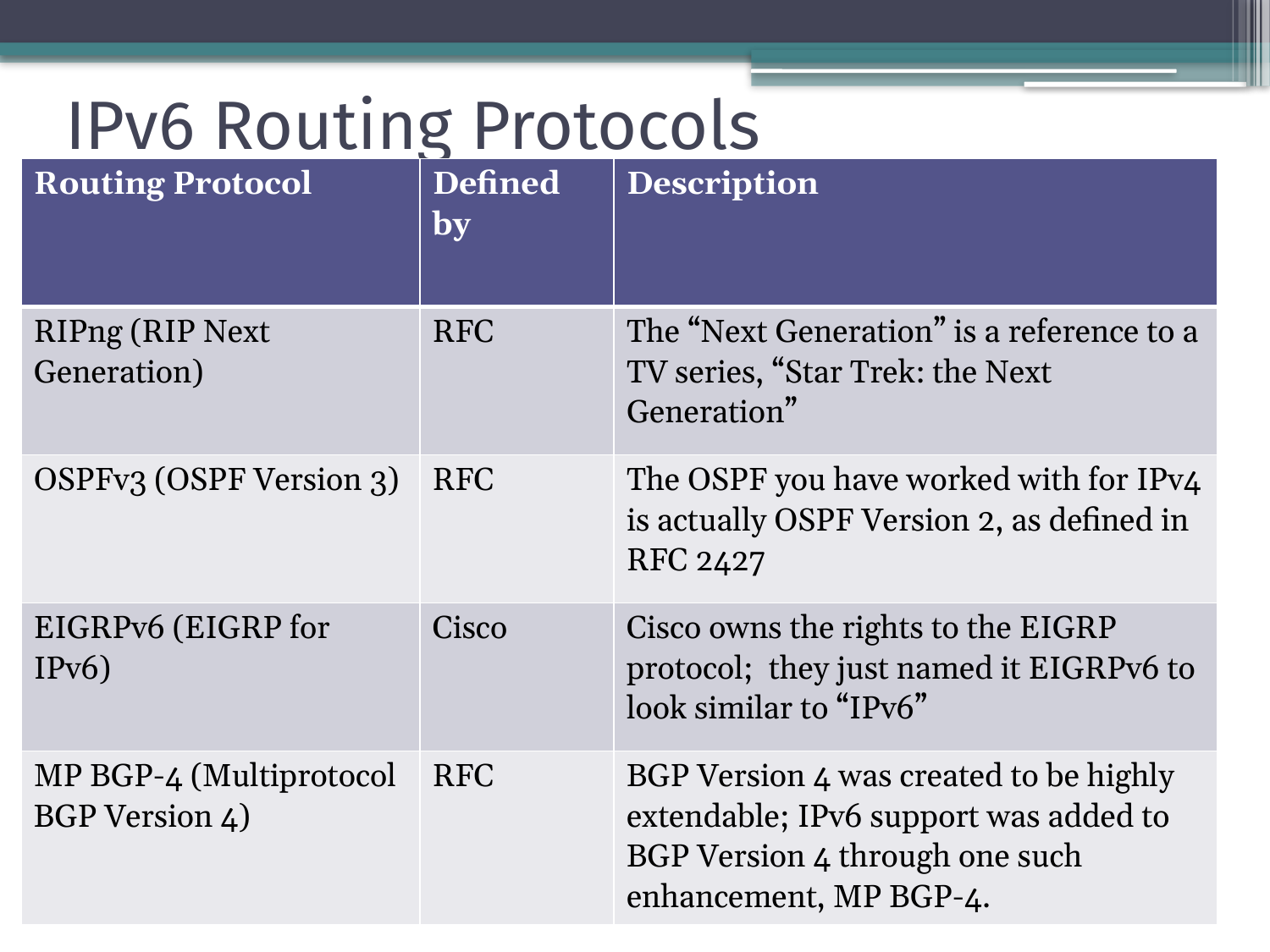

# IPv6 Routing Protocols
| Routing Protocol | Defined by | Description |
| --- | --- | --- |
| RIPng (RIP Next Generation) | RFC | The “Next Generation” is a reference to a TV series, “Star Trek: the Next Generation” |
| OSPFv3 (OSPF Version 3) | RFC | The OSPF you have worked with for IPv4 is actually OSPF Version 2, as defined in RFC 2427 |
| EIGRPv6 (EIGRP for IPv6) | Cisco | Cisco owns the rights to the EIGRP protocol; they just named it EIGRPv6 to look similar to “IPv6” |
| MP BGP-4 (Multiprotocol BGP Version 4) | RFC | BGP Version 4 was created to be highly extendable; IPv6 support was added to BGP Version 4 through one such enhancement, MP BGP-4. |